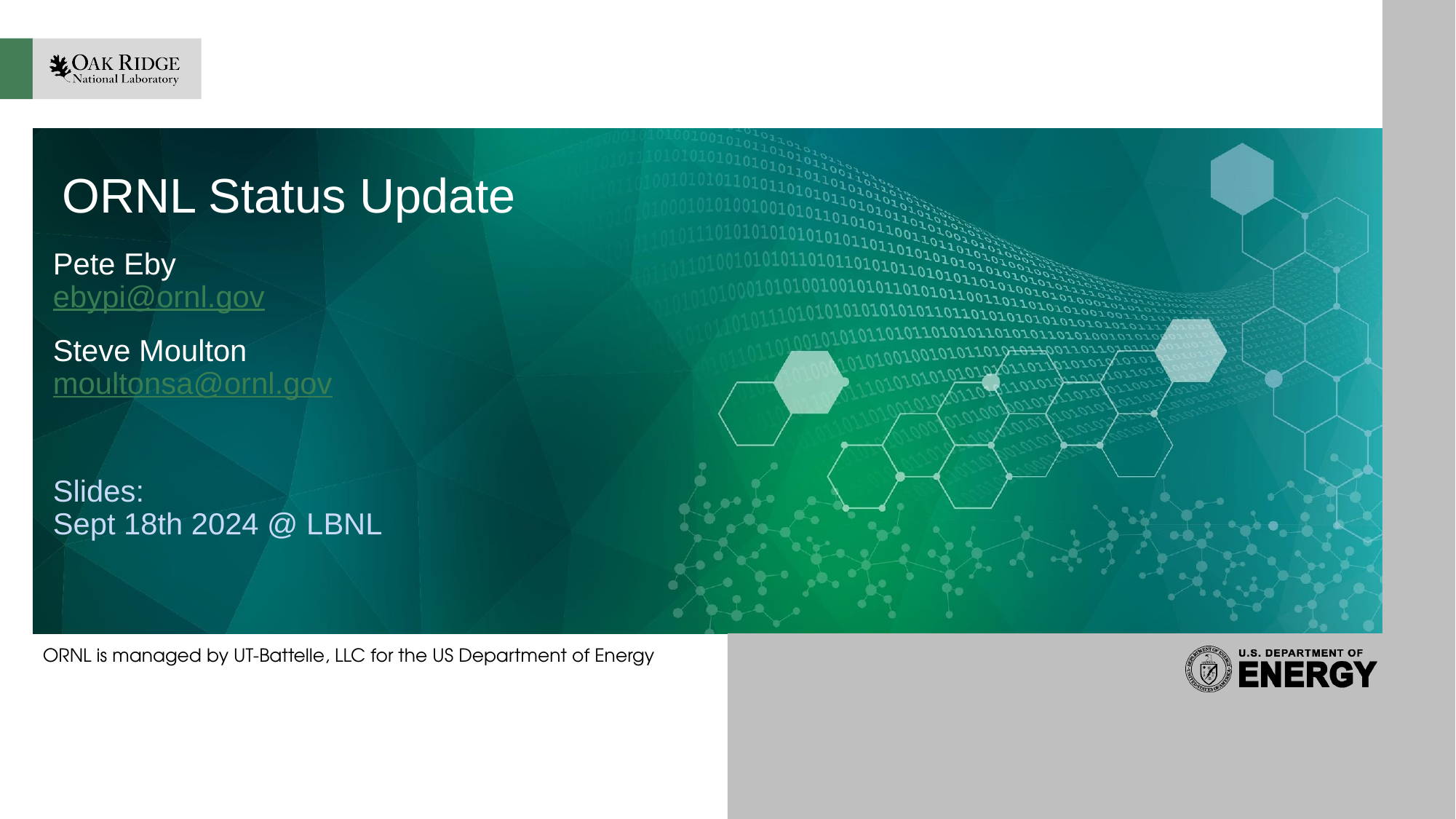

# ORNL Status Update

Pete Eby
ebypi@ornl.gov
Steve Moulton
moultonsa@ornl.gov

Slides:
Sept 18th 2024 @ LBNL